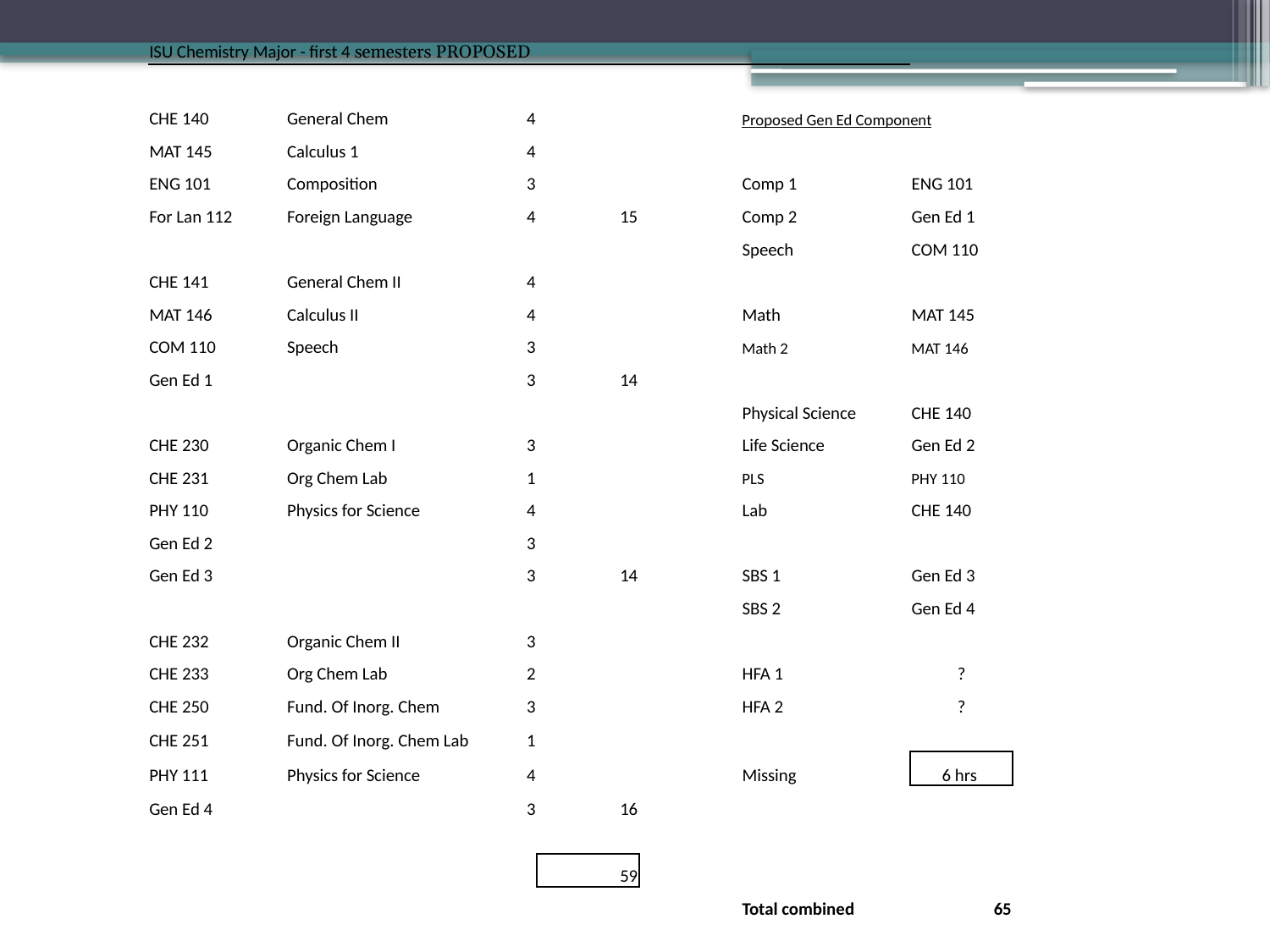

|  | ISU Chemistry Major - first 4 semesters PROPOSED |  |  |  |  |  |  |  |  |
| --- | --- | --- | --- | --- | --- | --- | --- | --- | --- |
|  |  |  |  |  |  |  |  |  |  |
|  | CHE 140 | General Chem | 4 |  |  | Proposed Gen Ed Component |  |  |  |
|  | MAT 145 | Calculus 1 | 4 |  |  |  |  |  |  |
|  | ENG 101 | Composition | 3 |  |  | Comp 1 | ENG 101 |  |  |
|  | For Lan 112 | Foreign Language | 4 | 15 |  | Comp 2 | Gen Ed 1 |  |  |
|  |  |  |  |  |  | Speech | COM 110 |  |  |
|  | CHE 141 | General Chem II | 4 |  |  |  |  |  |  |
|  | MAT 146 | Calculus II | 4 |  |  | Math | MAT 145 |  |  |
|  | COM 110 | Speech | 3 |  |  | Math 2 | MAT 146 |  |  |
|  | Gen Ed 1 |  | 3 | 14 |  |  |  |  |  |
|  |  |  |  |  |  | Physical Science | CHE 140 |  |  |
|  | CHE 230 | Organic Chem I | 3 |  |  | Life Science | Gen Ed 2 |  |  |
|  | CHE 231 | Org Chem Lab | 1 |  |  | PLS | PHY 110 |  |  |
|  | PHY 110 | Physics for Science | 4 |  |  | Lab | CHE 140 |  |  |
|  | Gen Ed 2 |  | 3 |  |  |  |  |  |  |
|  | Gen Ed 3 |  | 3 | 14 |  | SBS 1 | Gen Ed 3 |  |  |
|  |  |  |  |  |  | SBS 2 | Gen Ed 4 |  |  |
|  | CHE 232 | Organic Chem II | 3 |  |  |  |  |  |  |
|  | CHE 233 | Org Chem Lab | 2 |  |  | HFA 1 | ? |  |  |
|  | CHE 250 | Fund. Of Inorg. Chem | 3 |  |  | HFA 2 | ? |  |  |
|  | CHE 251 | Fund. Of Inorg. Chem Lab | 1 |  |  |  |  |  |  |
|  | PHY 111 | Physics for Science | 4 |  |  | Missing | 6 hrs |  |  |
|  | Gen Ed 4 |  | 3 | 16 |  |  |  |  |  |
|  |  |  |  |  |  |  |  |  |  |
|  |  |  |  | 59 |  |  |  |  |  |
|  |  |  |  |  |  | Total combined | 65 |  |  |